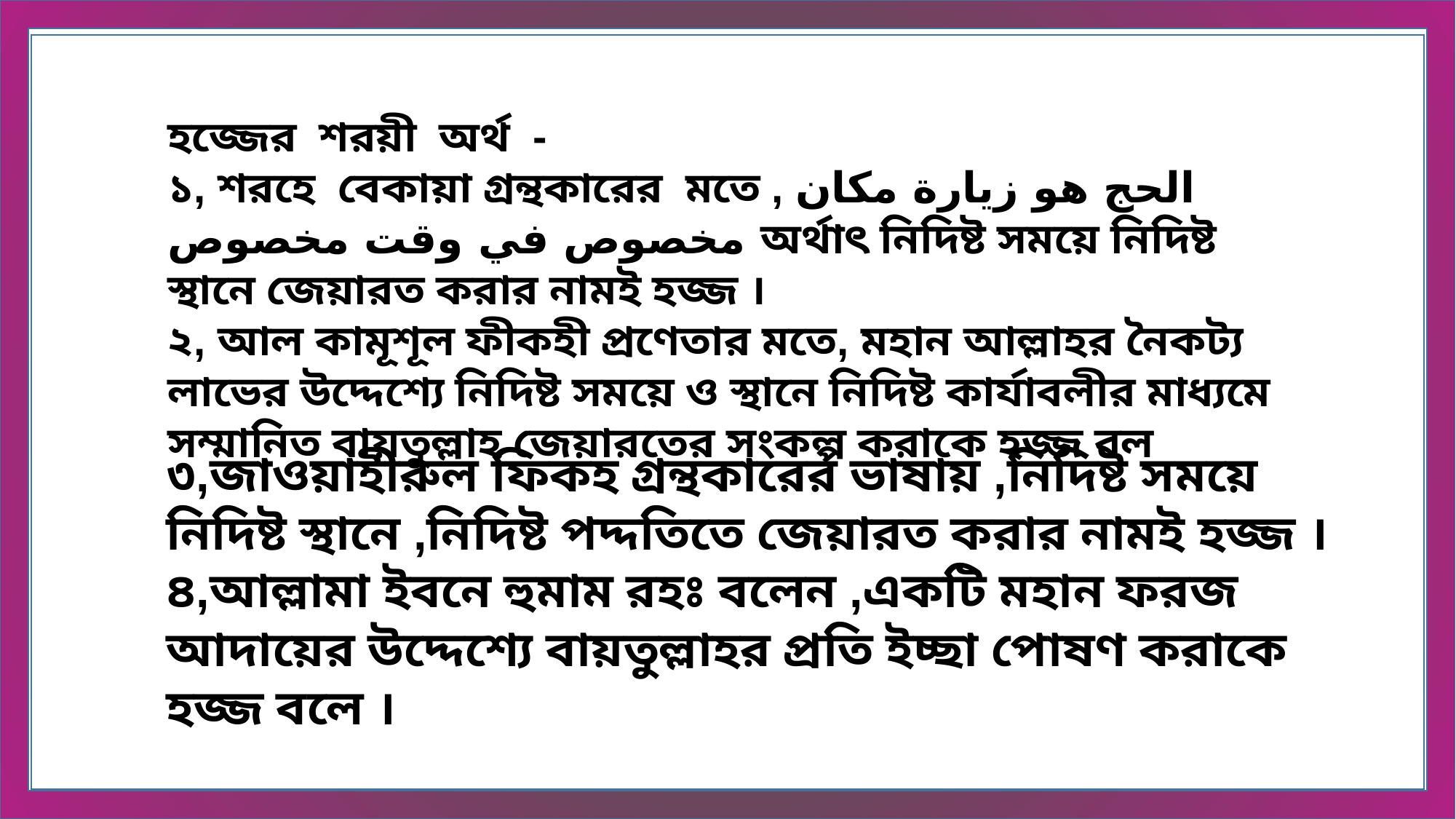

হজ্জের  শরয়ী  অর্থ  -
১, শরহে  বেকায়া গ্রন্থকারের  মতে , الحج هو زيارة مكان مخصوص في وقت مخصوص অর্থাৎ নিদিষ্ট সময়ে নিদিষ্ট স্থানে জেয়ারত করার নামই হজ্জ ।
২, আল কামূশূল ফীকহী প্রণেতার মতে, মহান আল্লাহর নৈকট্য লাভের উদ্দেশ্যে নিদিষ্ট সময়ে ও স্থানে নিদিষ্ট কার্যাবলীর মাধ্যমে সম্মানিত বায়তুল্লাহ জেয়ারতের সংকল্প করাকে হজ্জ বল
৩,জাওয়াহীরুল ফিকহ গ্রন্থকারের ভাষায় ,নিদিষ্ট সময়ে নিদিষ্ট স্থানে ,নিদিষ্ট পদ্দতিতে জেয়ারত করার নামই হজ্জ ।
৪,আল্লামা ইবনে হুমাম রহঃ বলেন ,একটি মহান ফরজ আদায়ের উদ্দেশ্যে বায়তুল্লাহর প্রতি ইচ্ছা পোষণ করাকে হজ্জ বলে ।